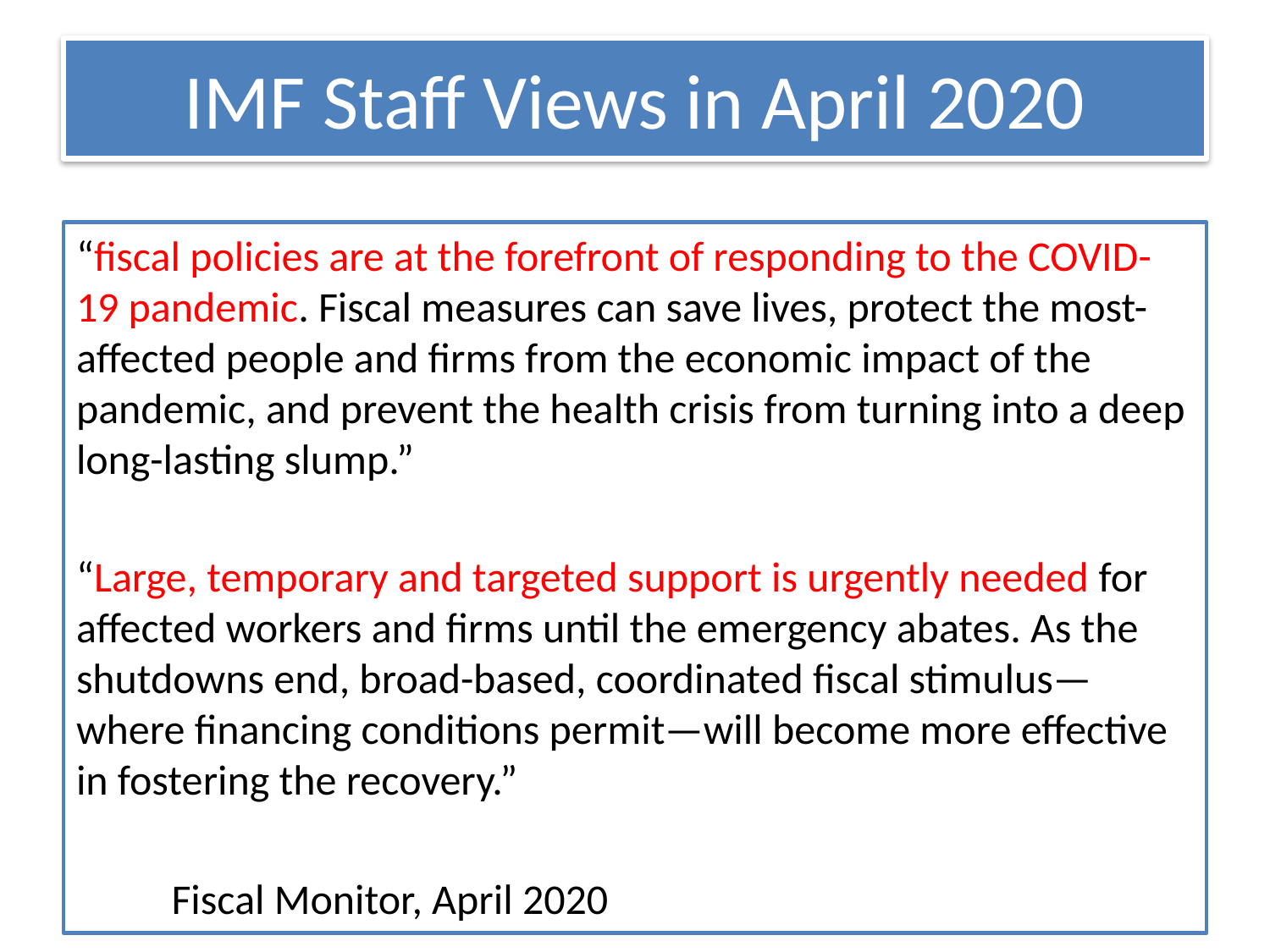

# IMF Staff Views in April 2020
“fiscal policies are at the forefront of responding to the COVID-19 pandemic. Fiscal measures can save lives, protect the most-affected people and firms from the economic impact of the pandemic, and prevent the health crisis from turning into a deep long-lasting slump.”

“Large, temporary and targeted support is urgently needed for affected workers and firms until the emergency abates. As the shutdowns end, broad-based, coordinated fiscal stimulus—where financing conditions permit—will become more effective in fostering the recovery.”

	Fiscal Monitor, April 2020
16